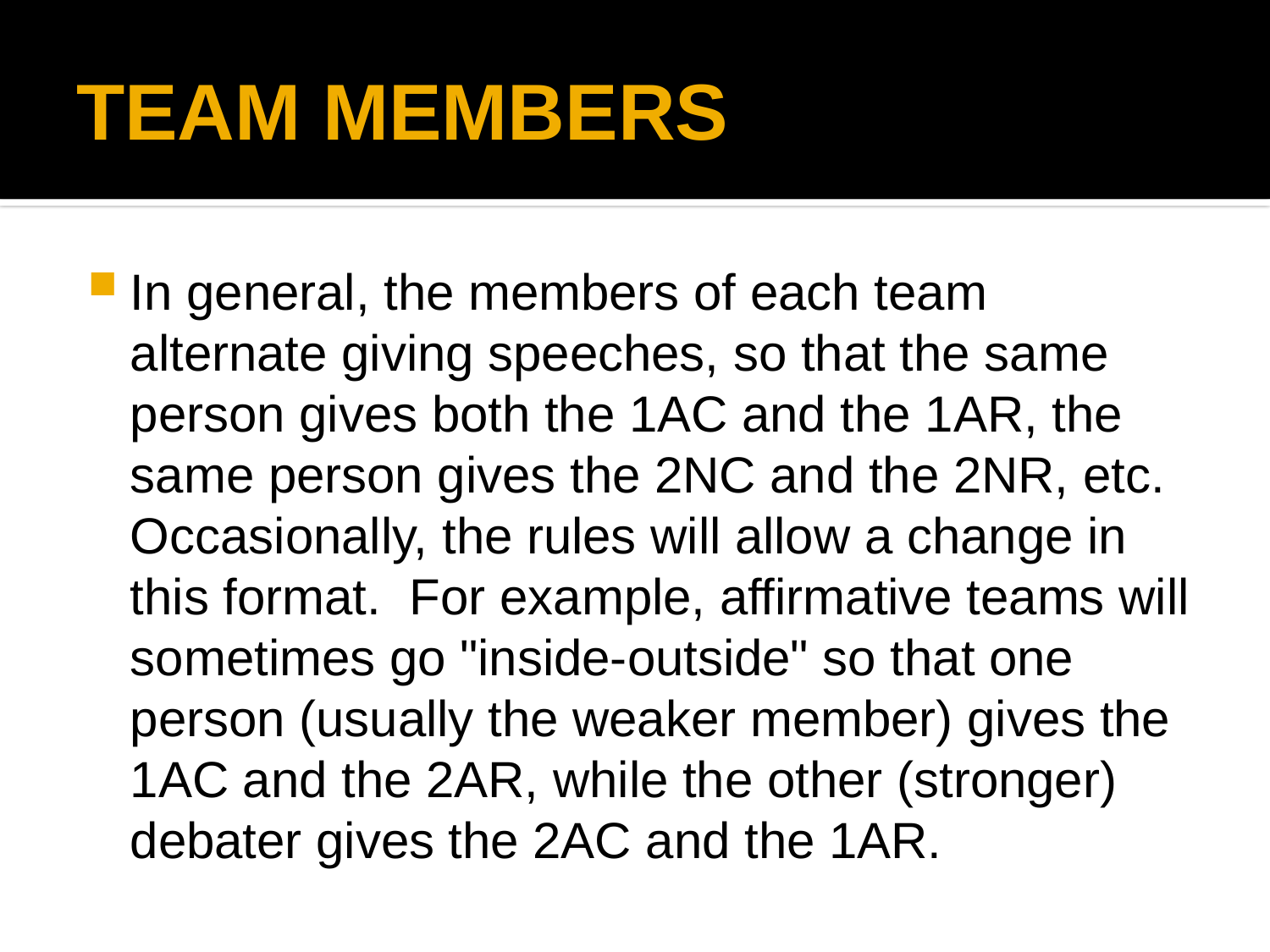

# TEAM MEMBERS
In general, the members of each team alternate giving speeches, so that the same person gives both the 1AC and the 1AR, the same person gives the 2NC and the 2NR, etc.  Occasionally, the rules will allow a change in this format.  For example, affirmative teams will sometimes go "inside-outside" so that one person (usually the weaker member) gives the 1AC and the 2AR, while the other (stronger) debater gives the 2AC and the 1AR.